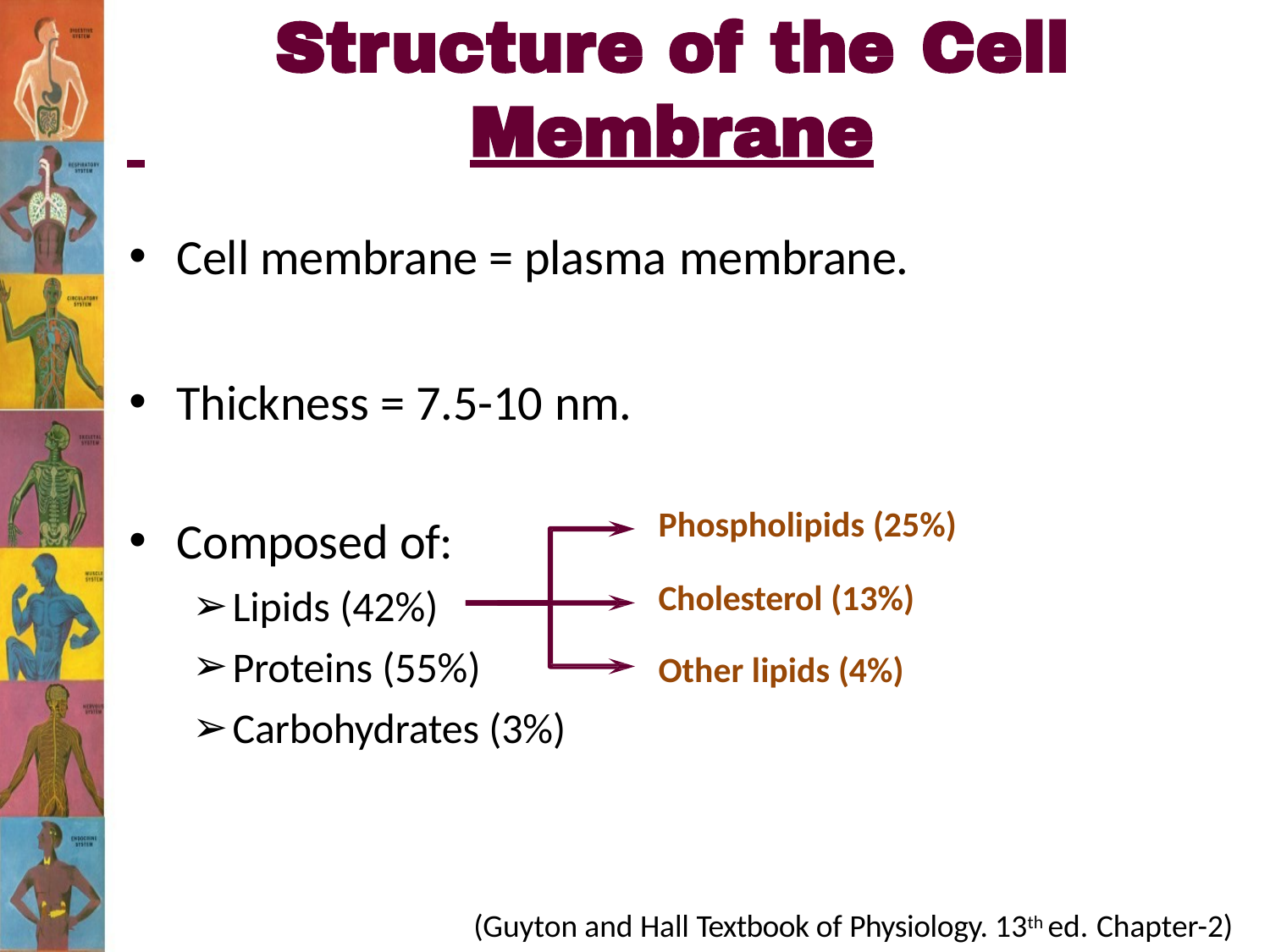

# Structure of the Cell
 	Membrane
Cell membrane = plasma membrane.

Thickness = 7.5-10 nm.
Phospholipids (25%)
Composed of:
Lipids (42%)
Proteins (55%)
Carbohydrates (3%)

Cholesterol (13%)

Other lipids (4%)
(Guyton and Hall Textbook of Physiology. 13th ed. Chapter-2)